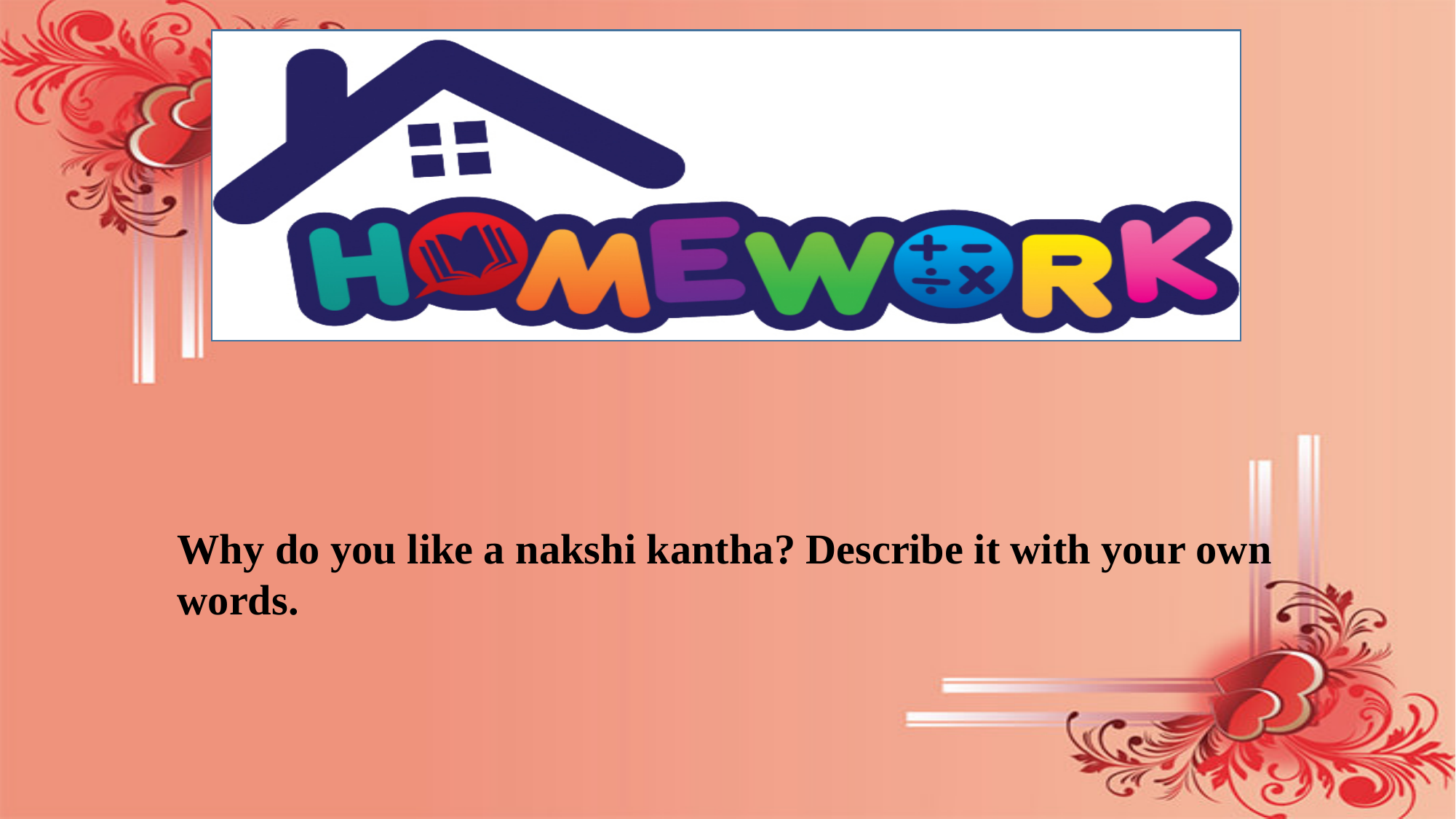

Why do you like a nakshi kantha? Describe it with your own words.